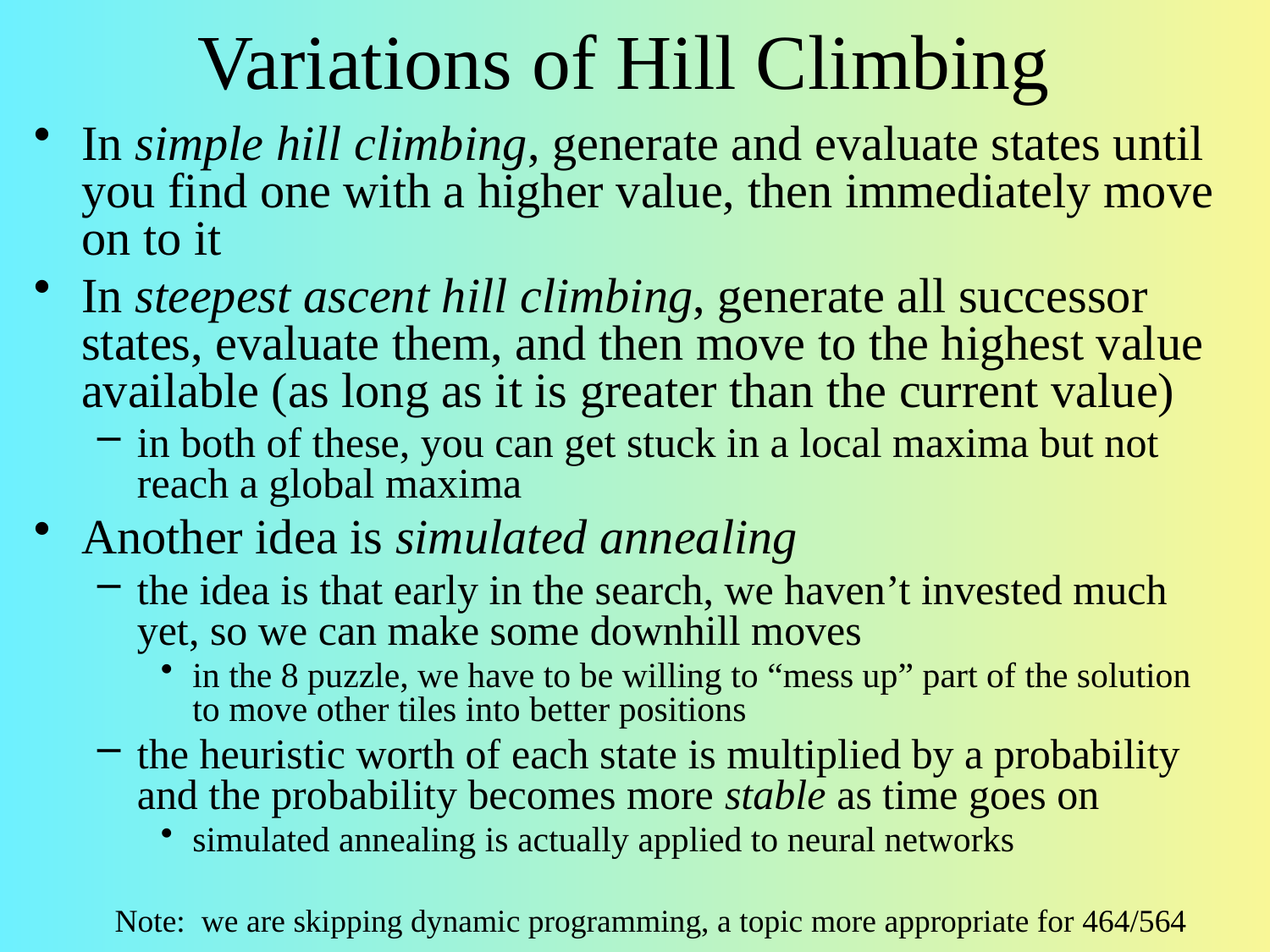

# Variations of Hill Climbing
In simple hill climbing, generate and evaluate states until you find one with a higher value, then immediately move on to it
In steepest ascent hill climbing, generate all successor states, evaluate them, and then move to the highest value available (as long as it is greater than the current value)
in both of these, you can get stuck in a local maxima but not reach a global maxima
Another idea is simulated annealing
the idea is that early in the search, we haven’t invested much yet, so we can make some downhill moves
in the 8 puzzle, we have to be willing to “mess up” part of the solution to move other tiles into better positions
the heuristic worth of each state is multiplied by a probability and the probability becomes more stable as time goes on
simulated annealing is actually applied to neural networks
Note:  we are skipping dynamic programming, a topic more appropriate for 464/564